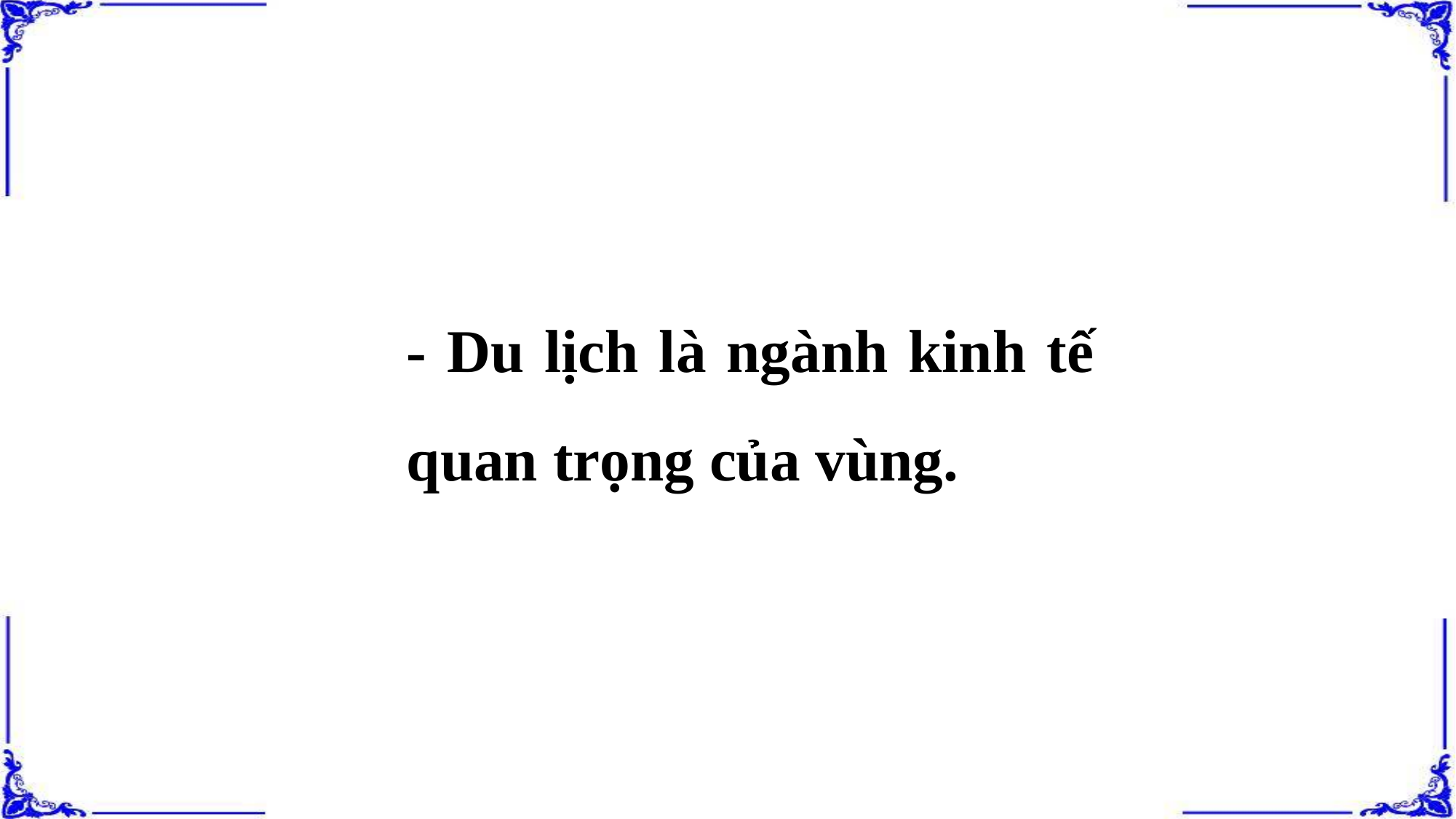

- Du lịch là ngành kinh tế quan trọng của vùng.